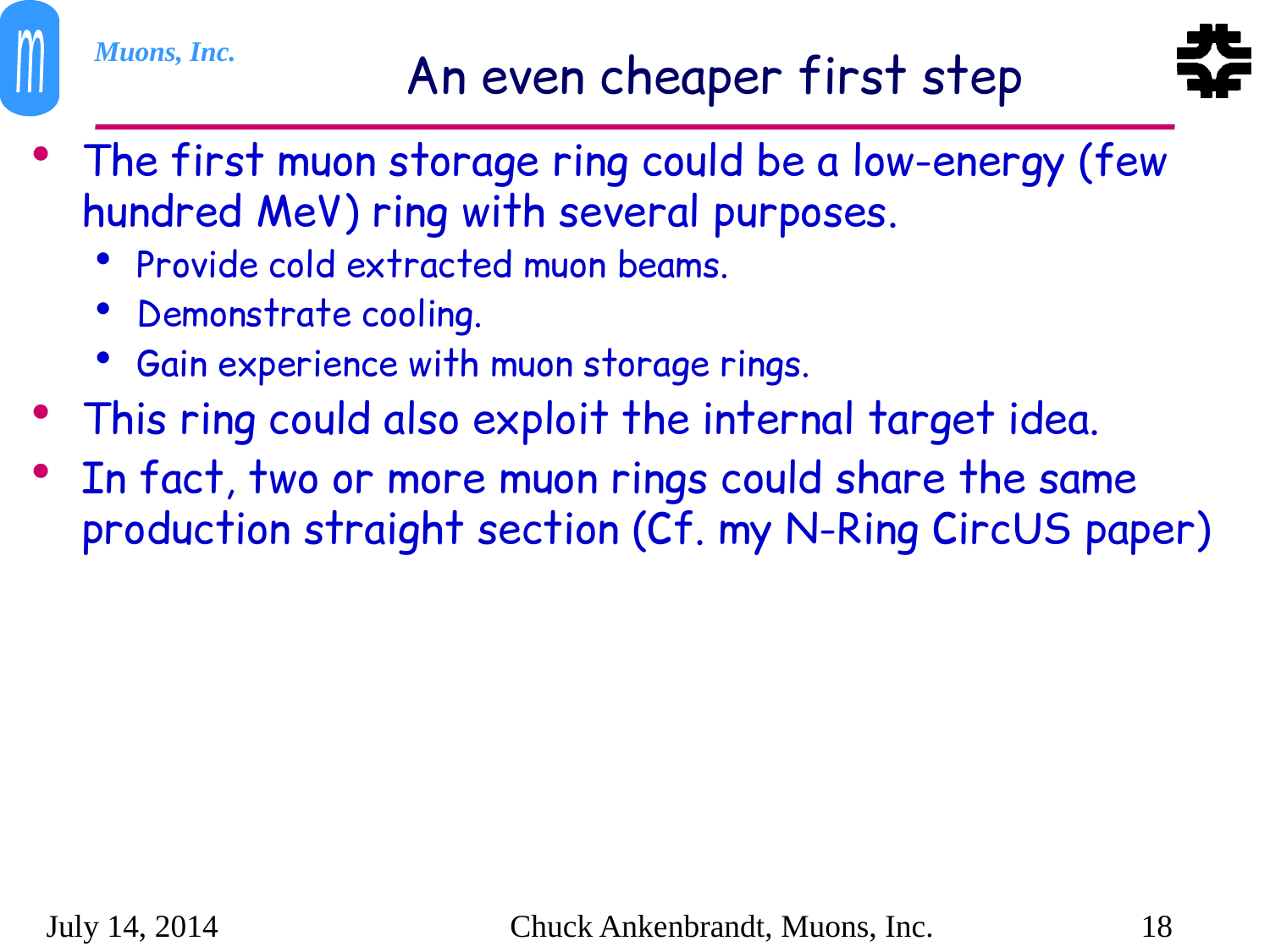

# An even cheaper first step
The first muon storage ring could be a low-energy (few hundred MeV) ring with several purposes.
Provide cold extracted muon beams.
Demonstrate cooling.
Gain experience with muon storage rings.
This ring could also exploit the internal target idea.
In fact, two or more muon rings could share the same production straight section (Cf. my N-Ring CircUS paper)

July 14, 2014
Chuck Ankenbrandt, Muons, Inc.
18